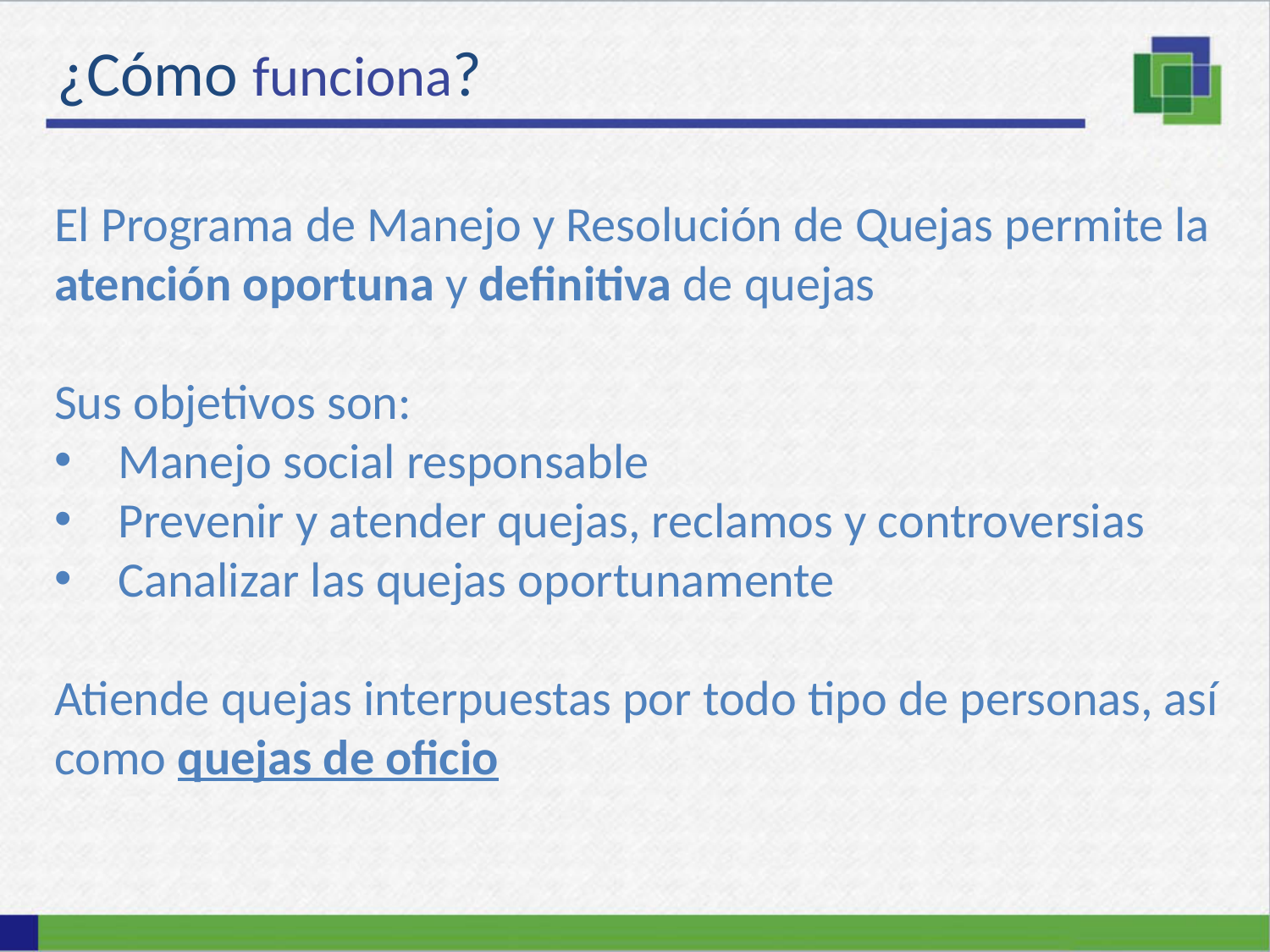

¿Cómo funciona?
El Programa de Manejo y Resolución de Quejas permite la atención oportuna y definitiva de quejas

Sus objetivos son:
Manejo social responsable
Prevenir y atender quejas, reclamos y controversias
Canalizar las quejas oportunamente

Atiende quejas interpuestas por todo tipo de personas, así como quejas de oficio